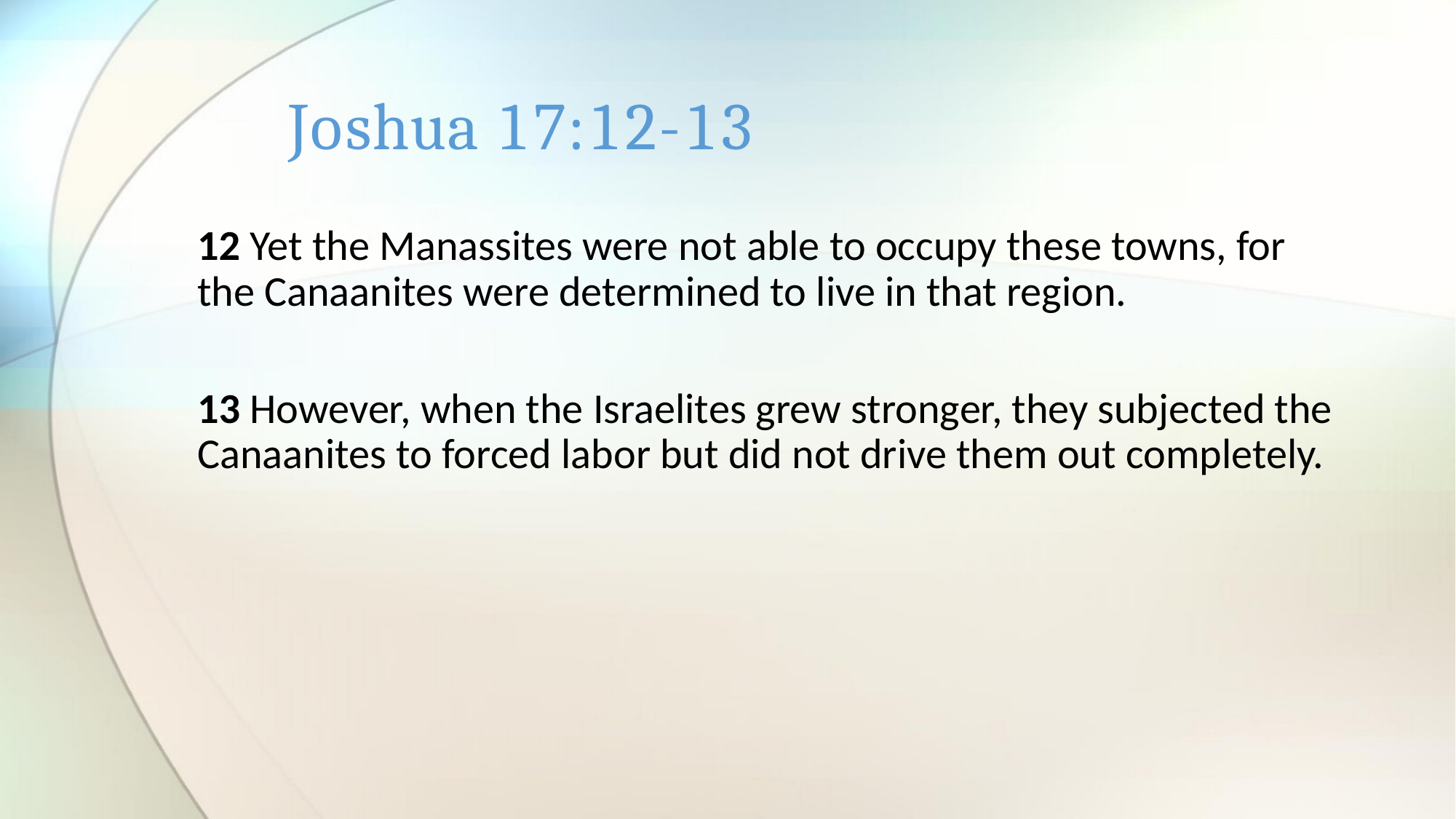

# Joshua 17:12-13
12 Yet the Manassites were not able to occupy these towns, for the Canaanites were determined to live in that region.

13 However, when the Israelites grew stronger, they subjected the Canaanites to forced labor but did not drive them out completely.